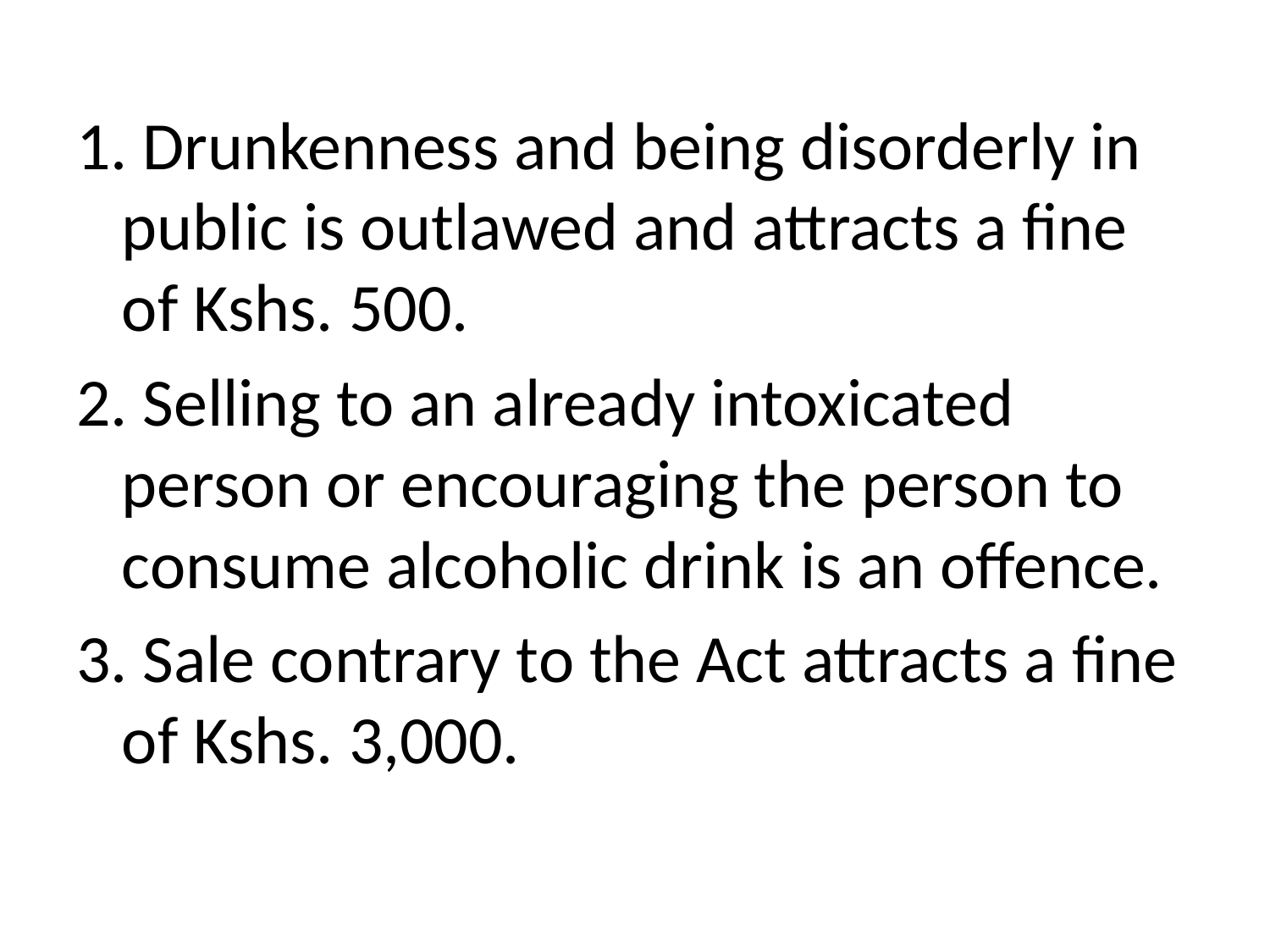

1. Drunkenness and being disorderly in public is outlawed and attracts a fine of Kshs. 500.
2. Selling to an already intoxicated person or encouraging the person to consume alcoholic drink is an offence.
3. Sale contrary to the Act attracts a fine of Kshs. 3,000.